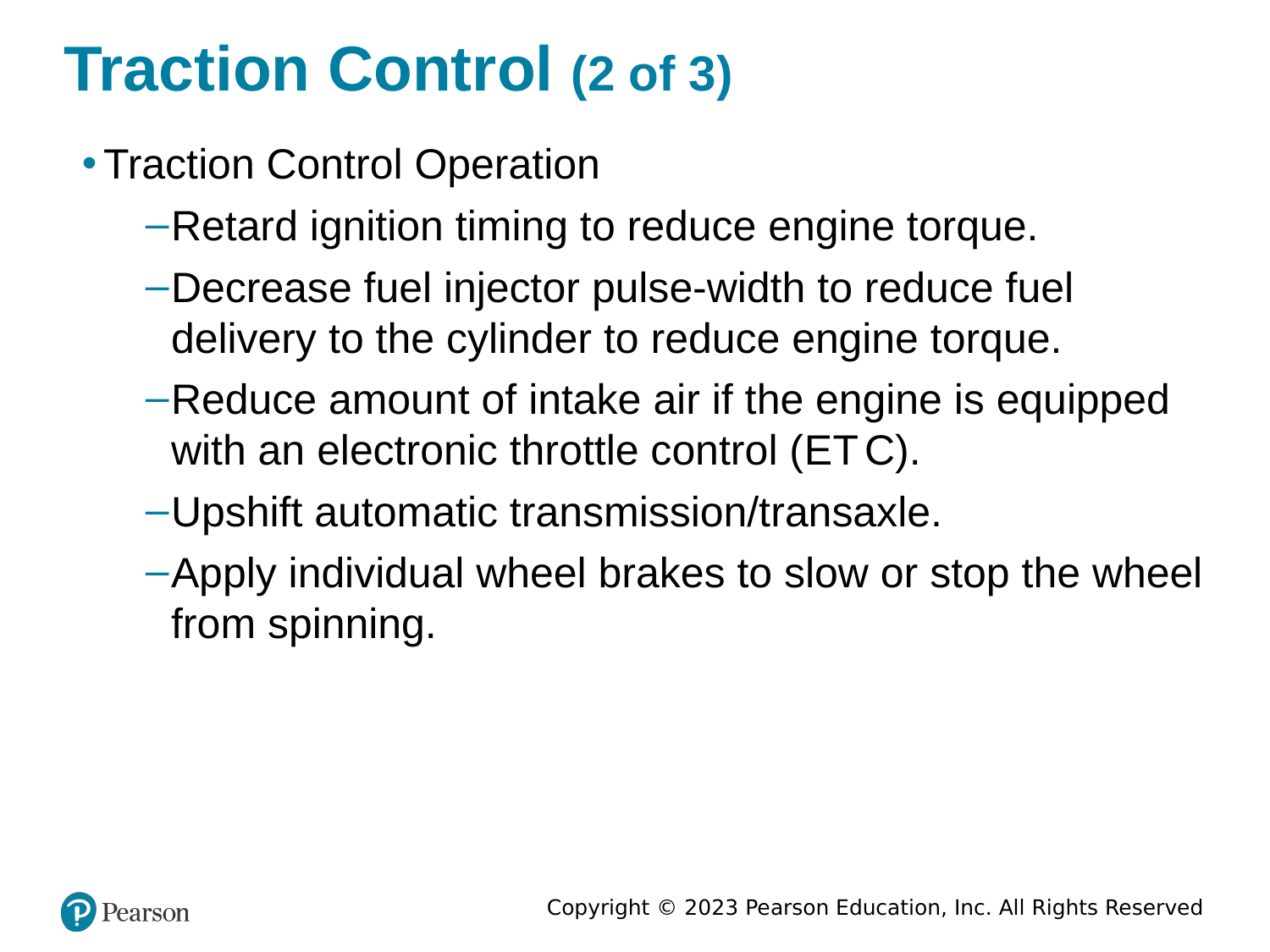

# Traction Control (2 of 3)
Traction Control Operation
Retard ignition timing to reduce engine torque.
Decrease fuel injector pulse-width to reduce fuel delivery to the cylinder to reduce engine torque.
Reduce amount of intake air if the engine is equipped with an electronic throttle control (E T C).
Upshift automatic transmission/transaxle.
Apply individual wheel brakes to slow or stop the wheel from spinning.